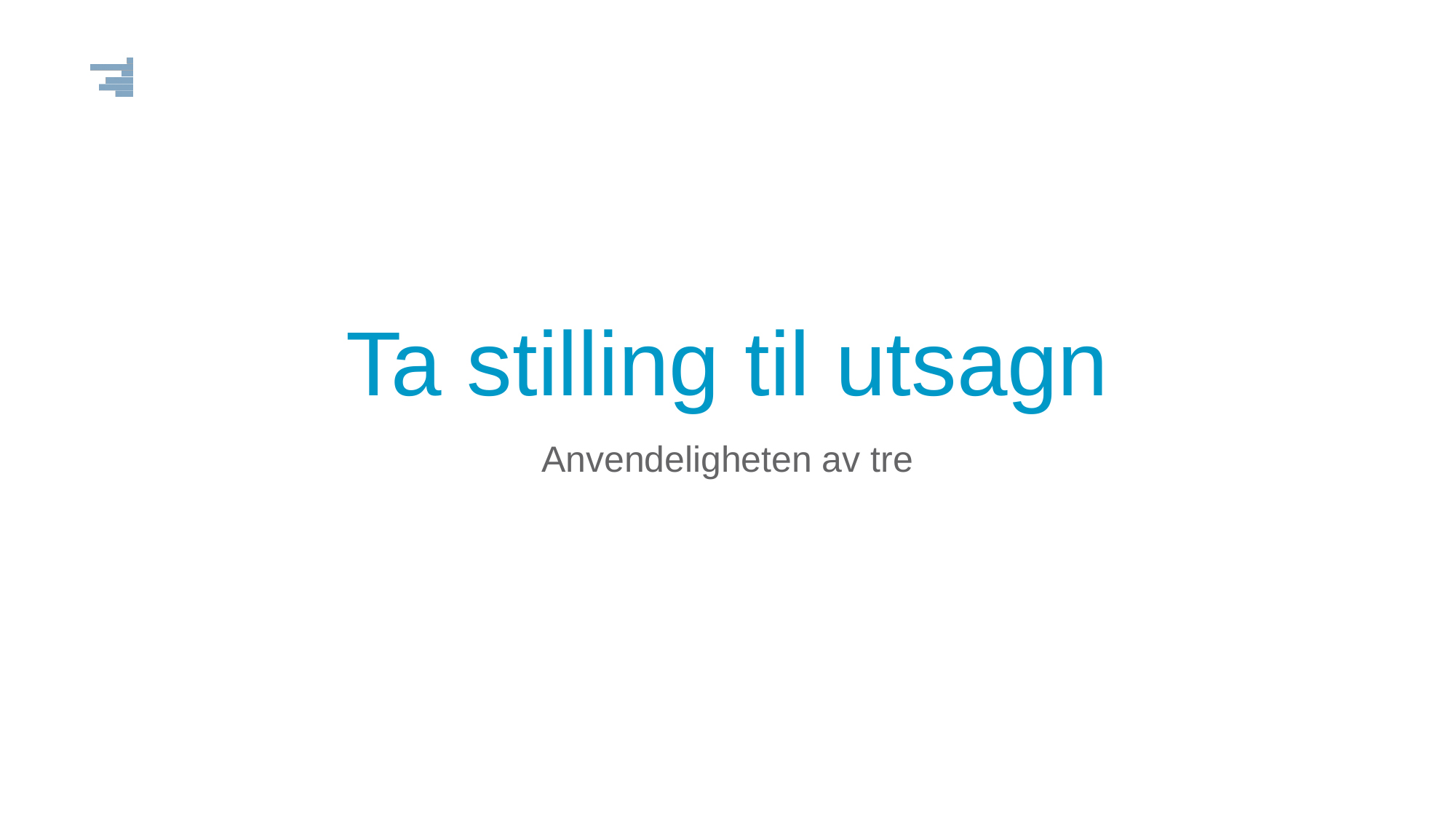

# Ta stilling til utsagn
Anvendeligheten av tre